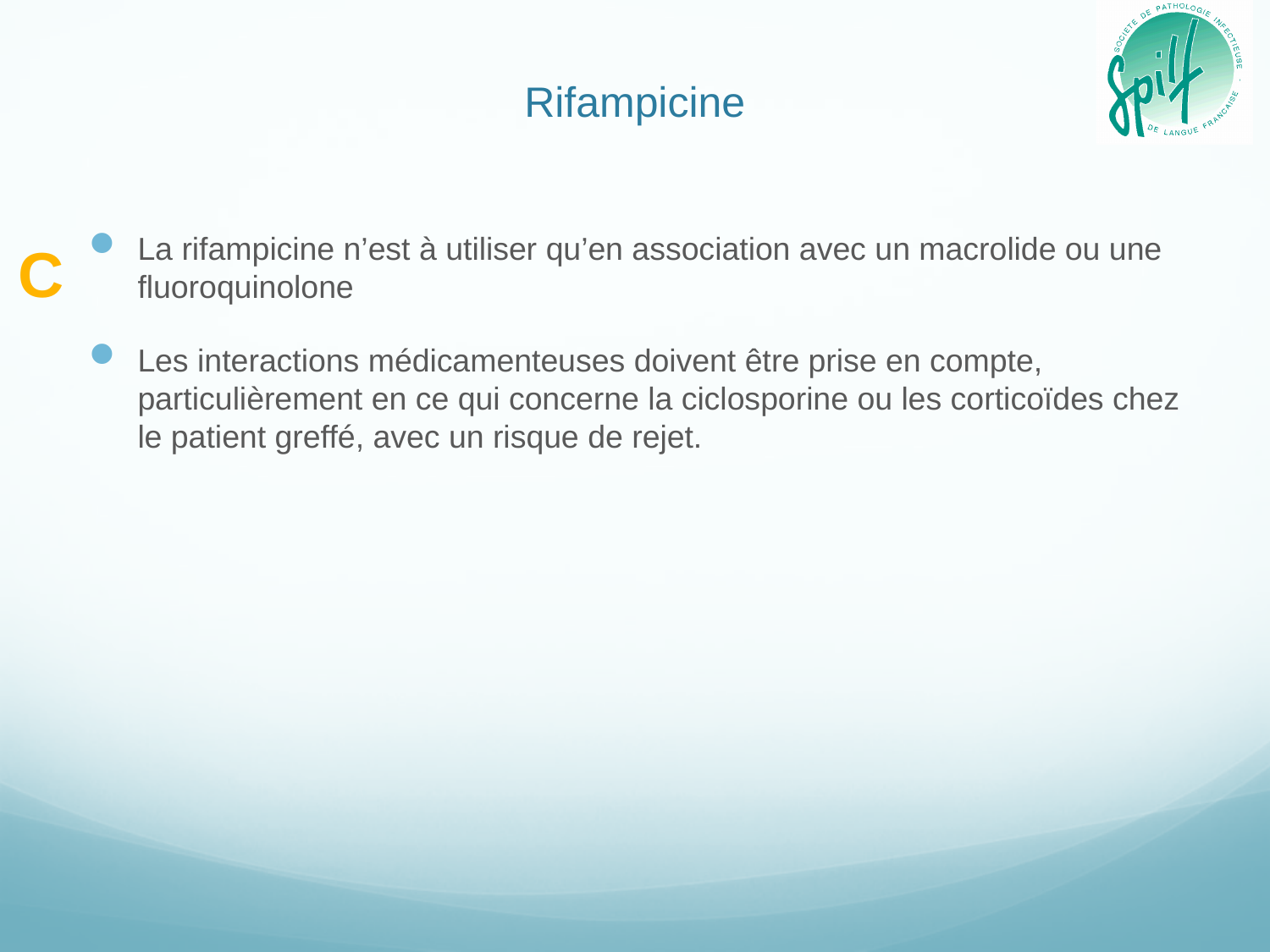

# Rifampicine
La rifampicine n’est à utiliser qu’en association avec un macrolide ou une fluoroquinolone
Les interactions médicamenteuses doivent être prise en compte, particulièrement en ce qui concerne la ciclosporine ou les corticoïdes chez le patient greffé, avec un risque de rejet.
C